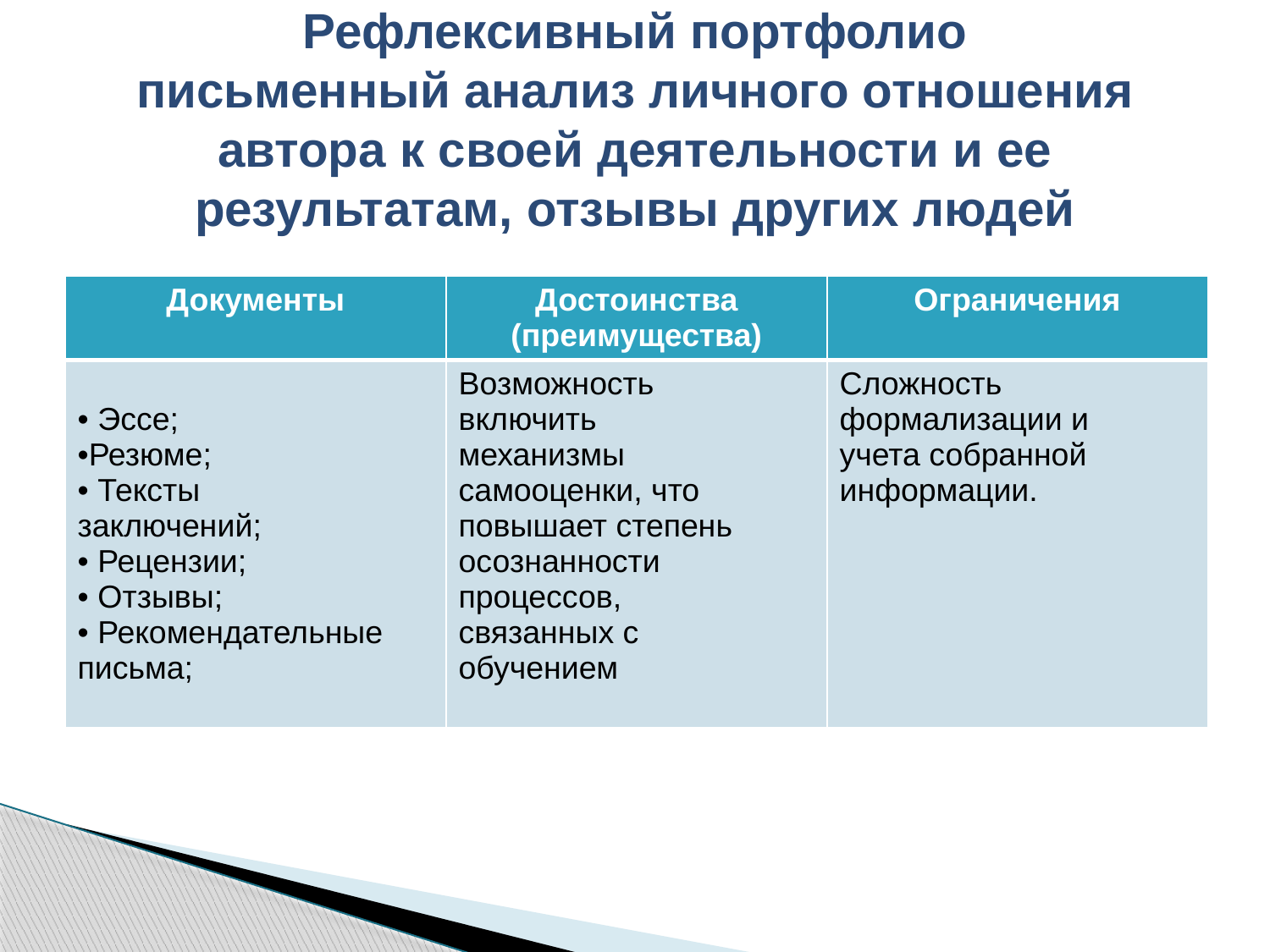

# Рефлексивный портфолио письменный анализ личного отношения автора к своей деятельности и ее результатам, отзывы других людей
| Документы | Достоинства (преимущества) | Ограничения |
| --- | --- | --- |
| Эссе; Резюме; Тексты заключений; Рецензии; Отзывы; Рекомендательные письма; | Возможность включить механизмы самооценки, что повышает степень осознанности процессов, связанных с обучением | Сложность формализации и учета собранной информации. |